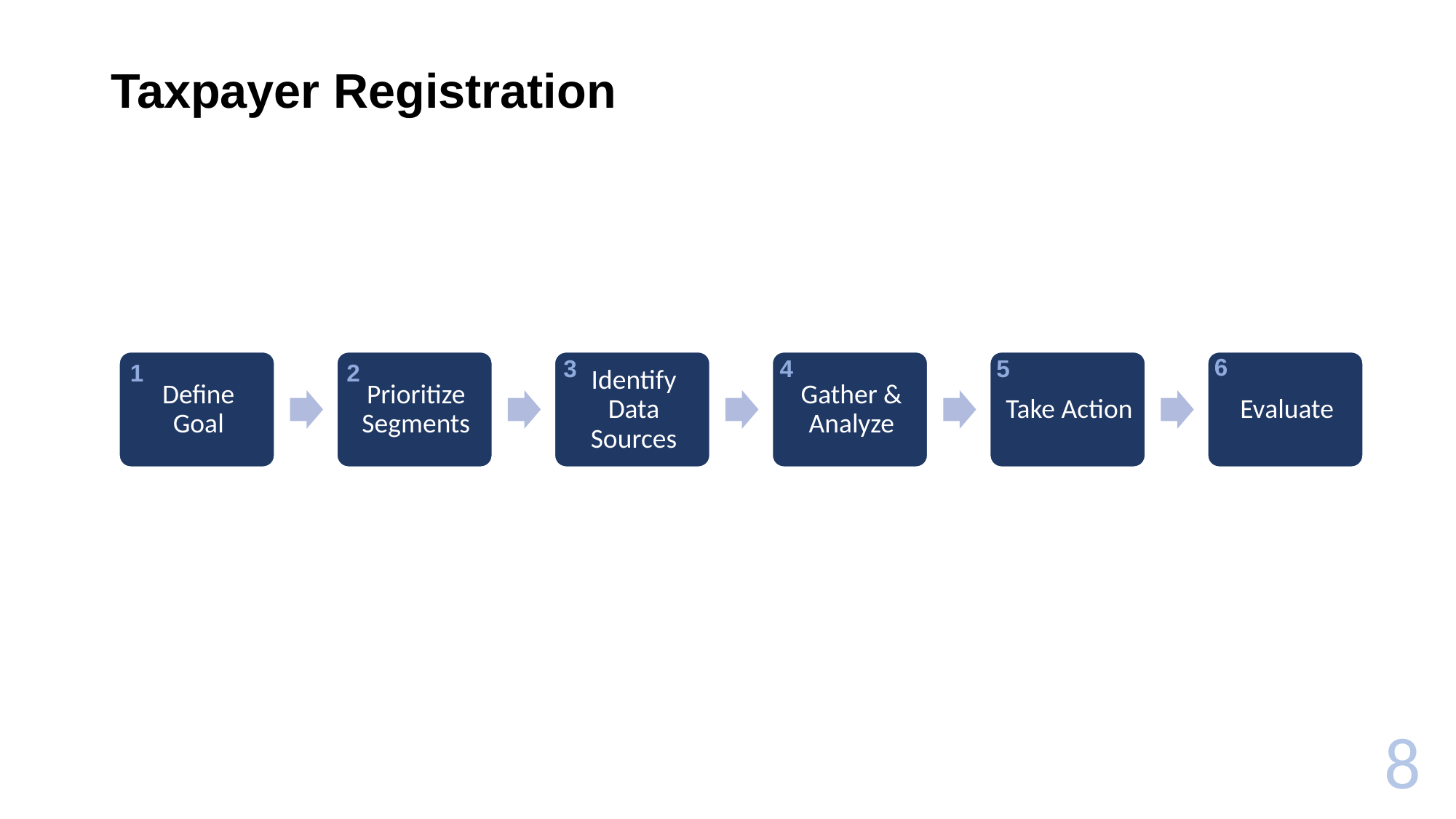

# Taxpayer Registration
Define Goal

Prioritize Segments

Identify Data Sources

Gather & Analyze

Take Action

Evaluate
6
3
4
5
1
2
8